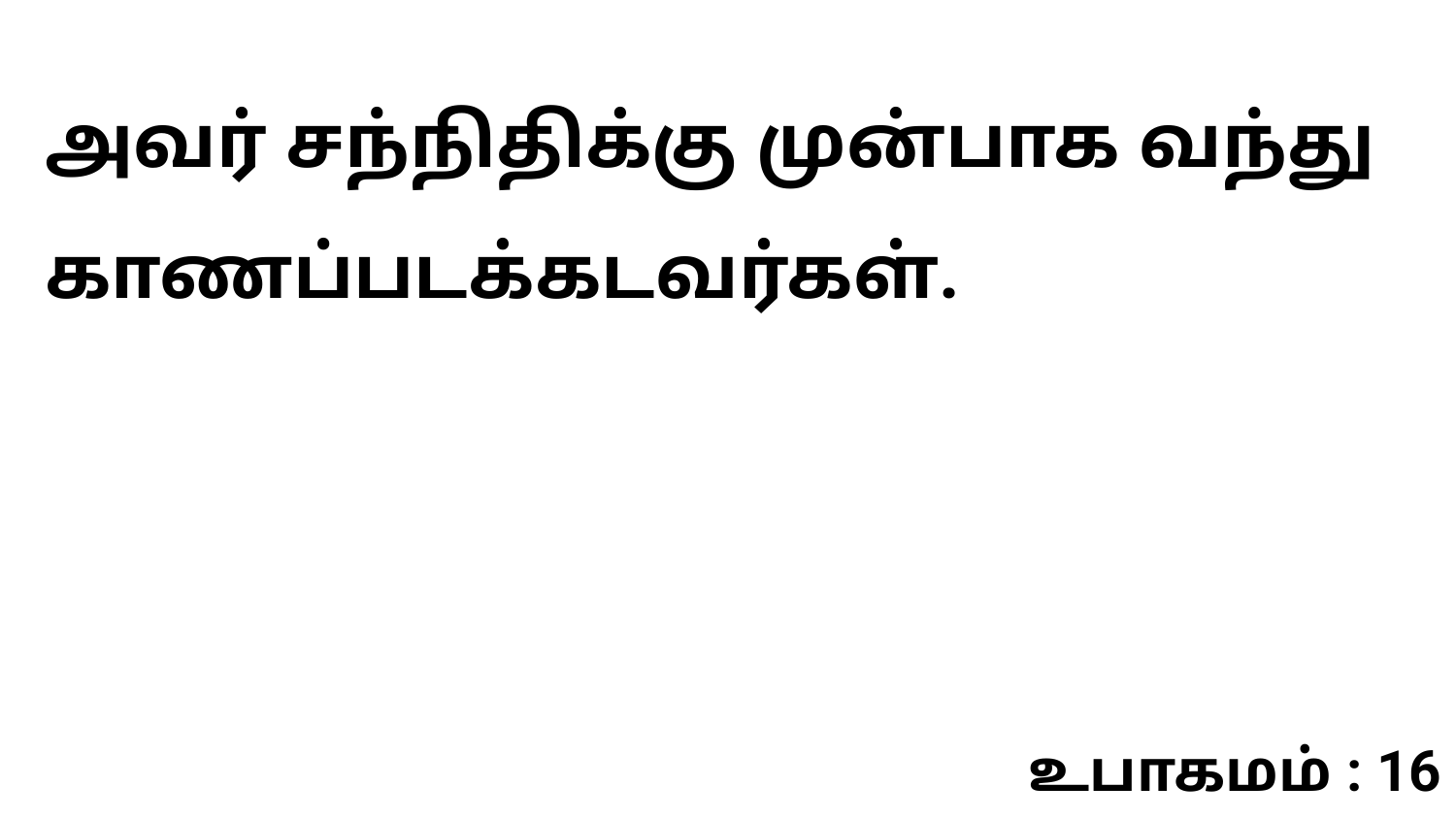

அவர் சந்நிதிக்கு முன்பாக வந்து காணப்படக்கடவர்கள்.
உபாகமம் : 16